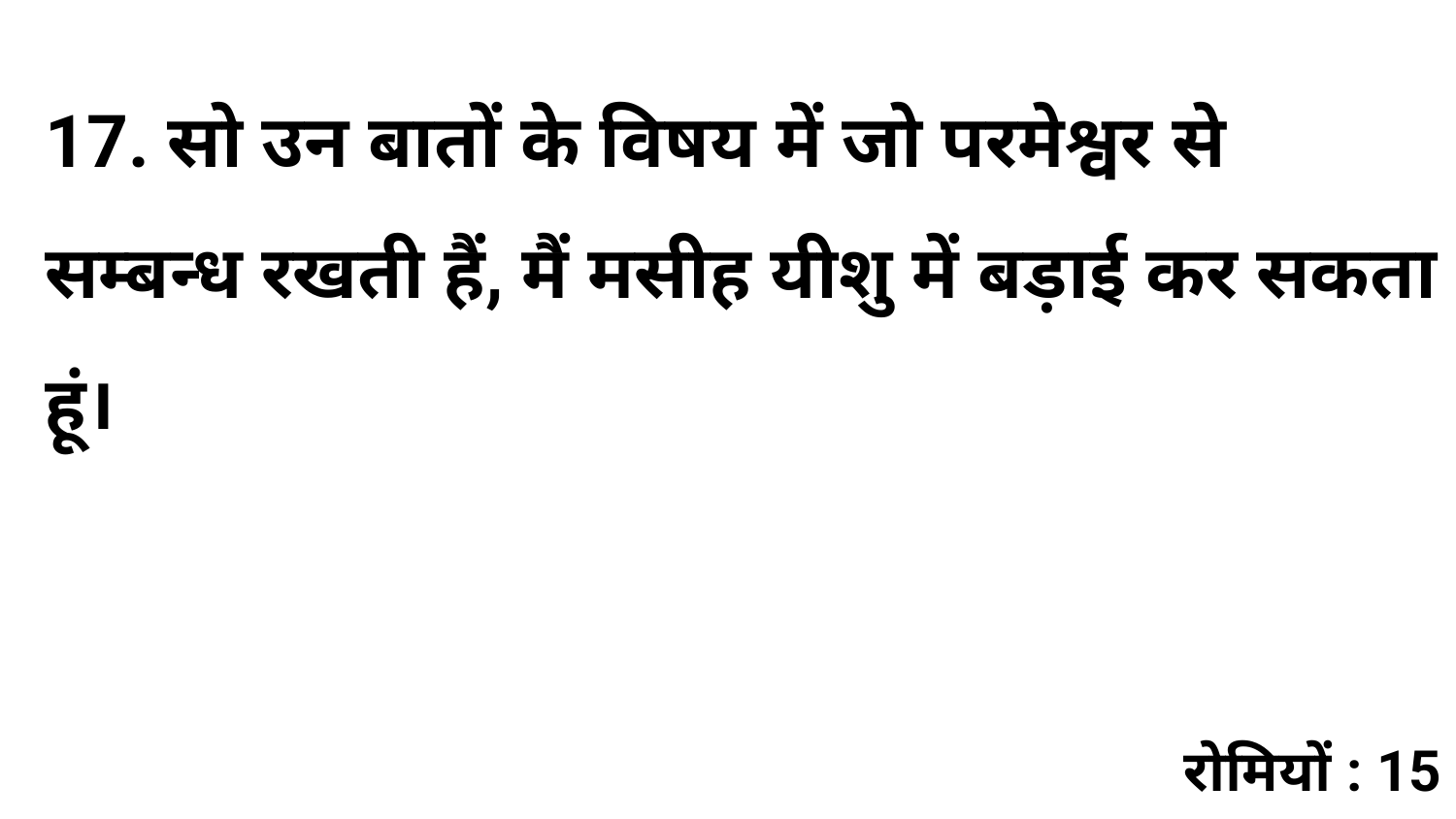

17. सो उन बातों के विषय में जो परमेश्वर से सम्बन्ध रखती हैं, मैं मसीह यीशु में बड़ाई कर सकता हूं।
रोमियों : 15